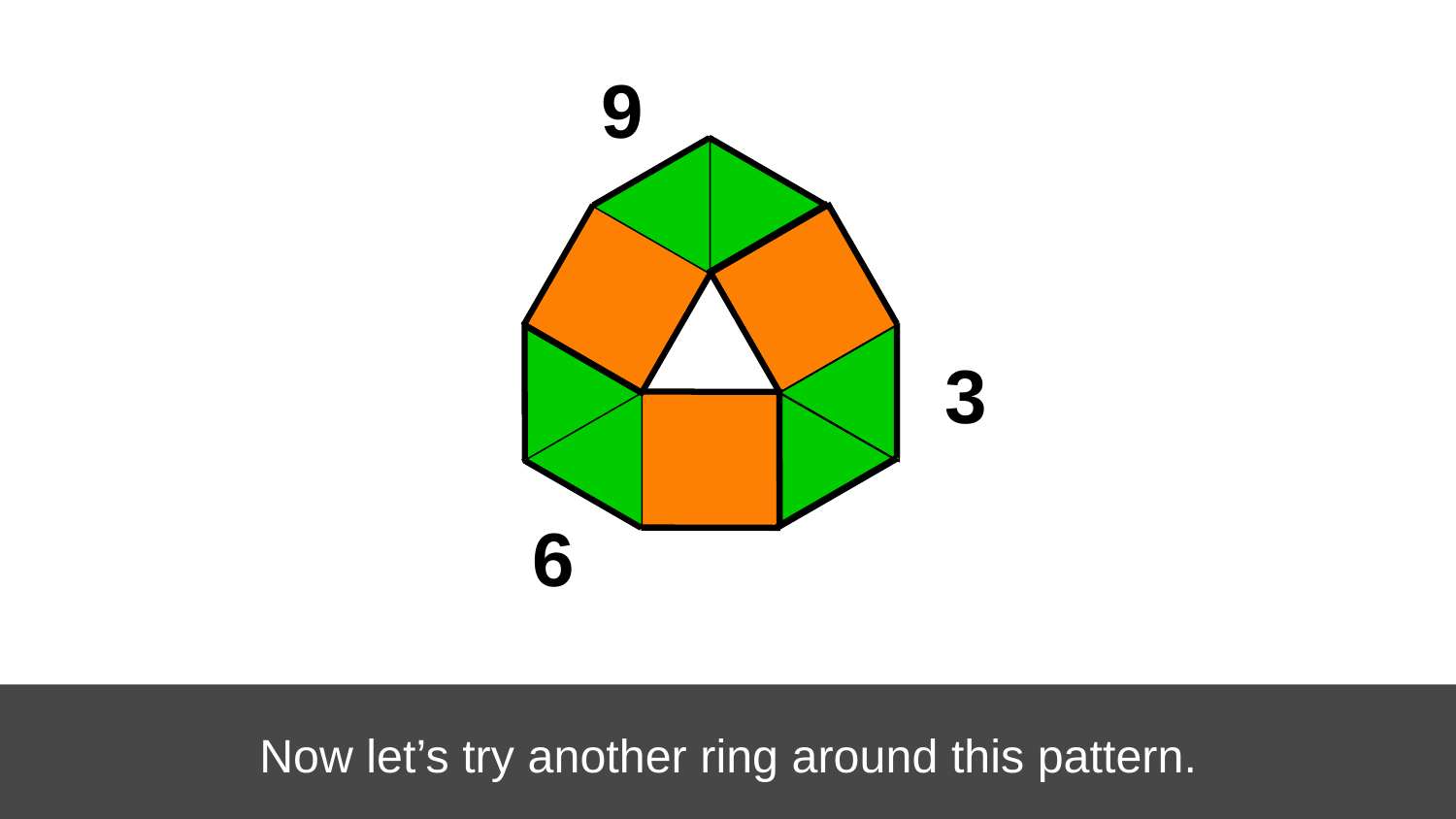

9

3

6
# Now let’s try another ring around this pattern.